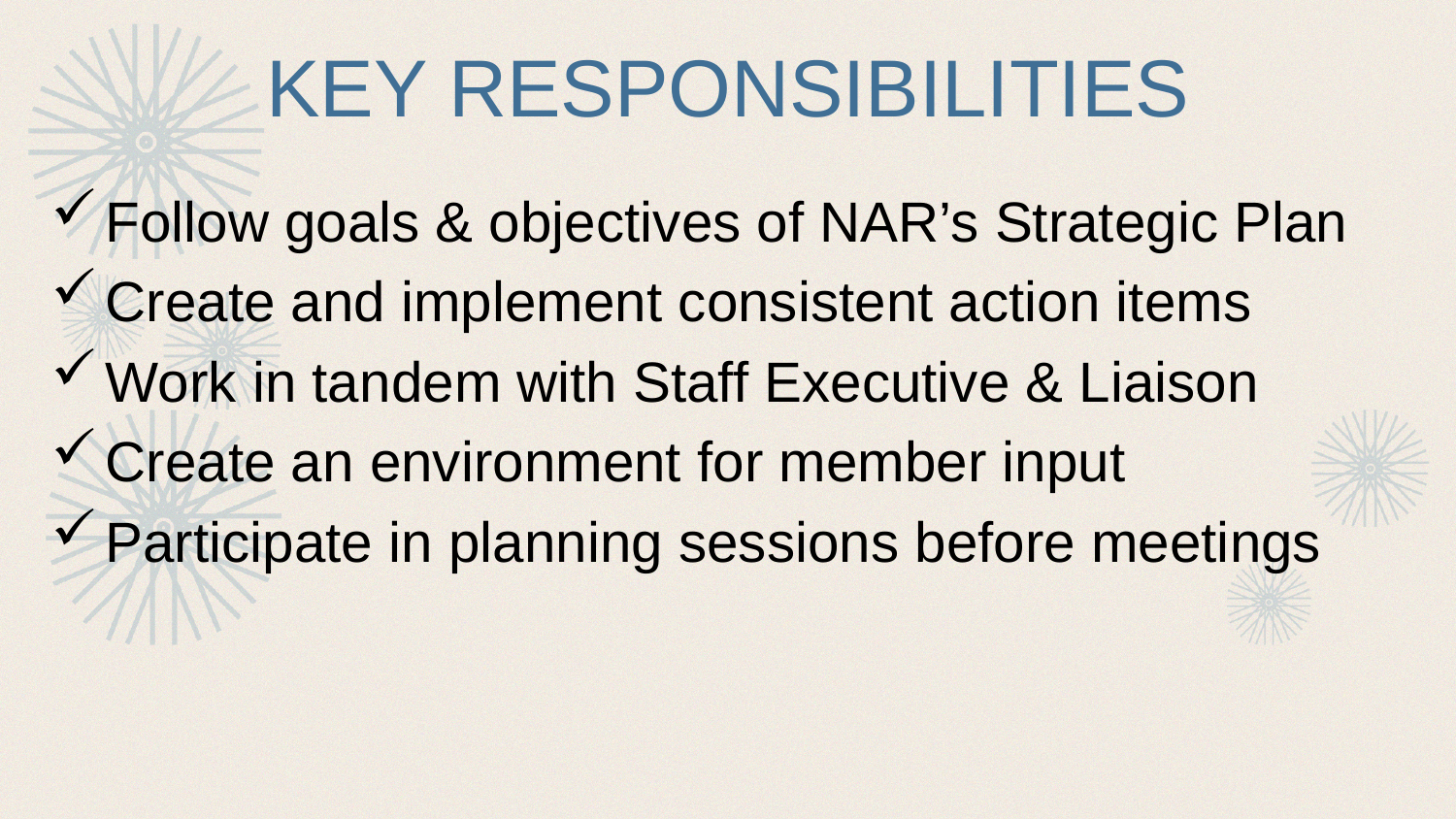

# Key Responsibilities
Follow goals & objectives of NAR’s Strategic Plan
Create and implement consistent action items
Work in tandem with Staff Executive & Liaison
Create an environment for member input
Participate in planning sessions before meetings